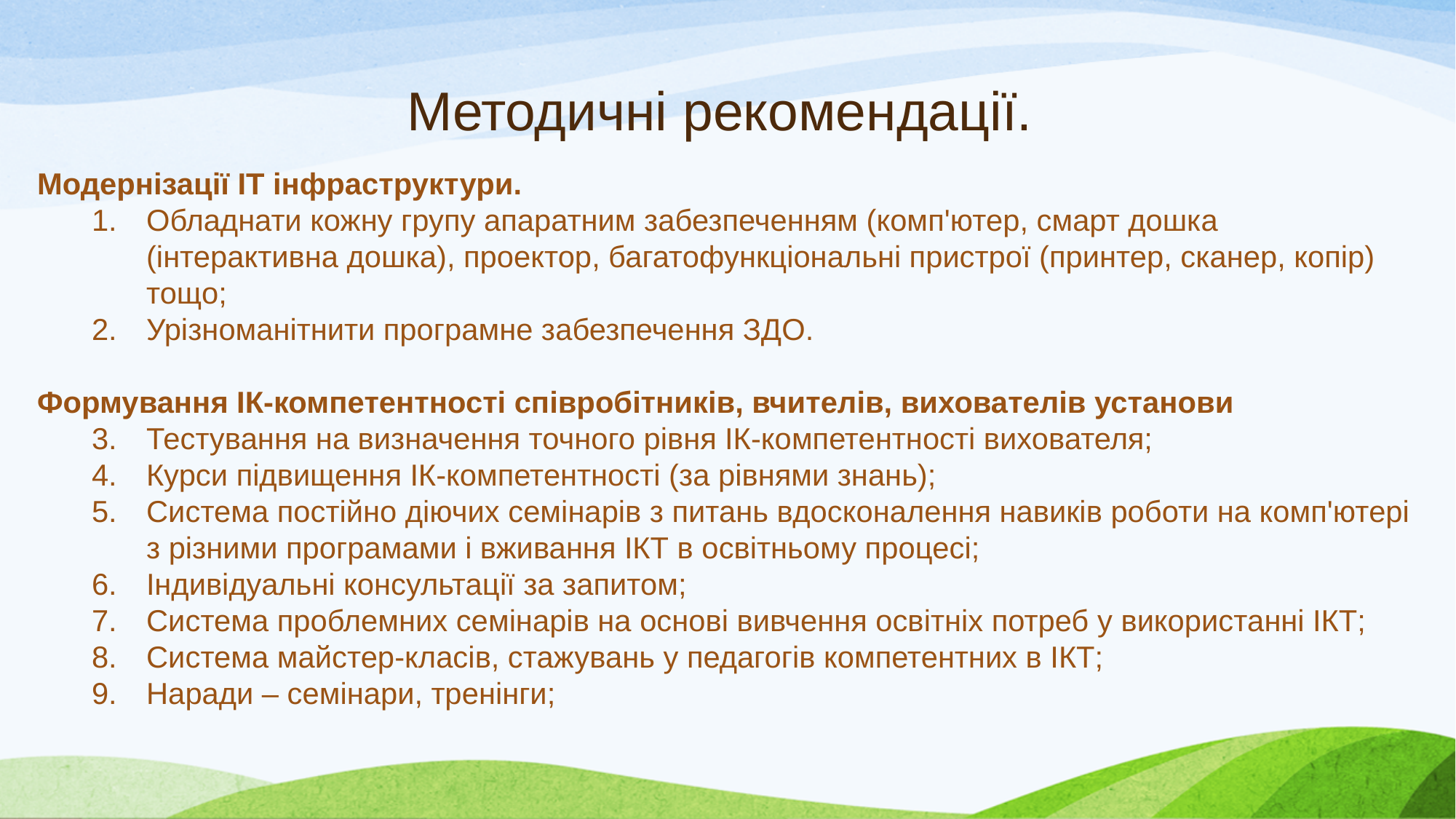

# Методичні рекомендації.
Модернізації ІТ інфраструктури.
Обладнати кожну групу апаратним забезпеченням (комп'ютер, смарт дошка (інтерактивна дошка), проектор, багатофункціональні пристрої (принтер, сканер, копір) тощо;
Урізноманітнити програмне забезпечення ЗДО.

Формування ІК-компетентності співробітників, вчителів, вихователів установи
Тестування на визначення точного рівня ІК-компетентності вихователя;
Курси підвищення ІК-компетентності (за рівнями знань);
Система постійно діючих семінарів з питань вдосконалення навиків роботи на комп'ютері з різними програмами і вживання ІКТ в освітньому процесі;
Індивідуальні консультації за запитом;
Система проблемних семінарів на основі вивчення освітніх потреб у використанні ІКТ;
Система майстер-класів, стажувань у педагогів компетентних в ІКТ;
Наради – семінари, тренінги;